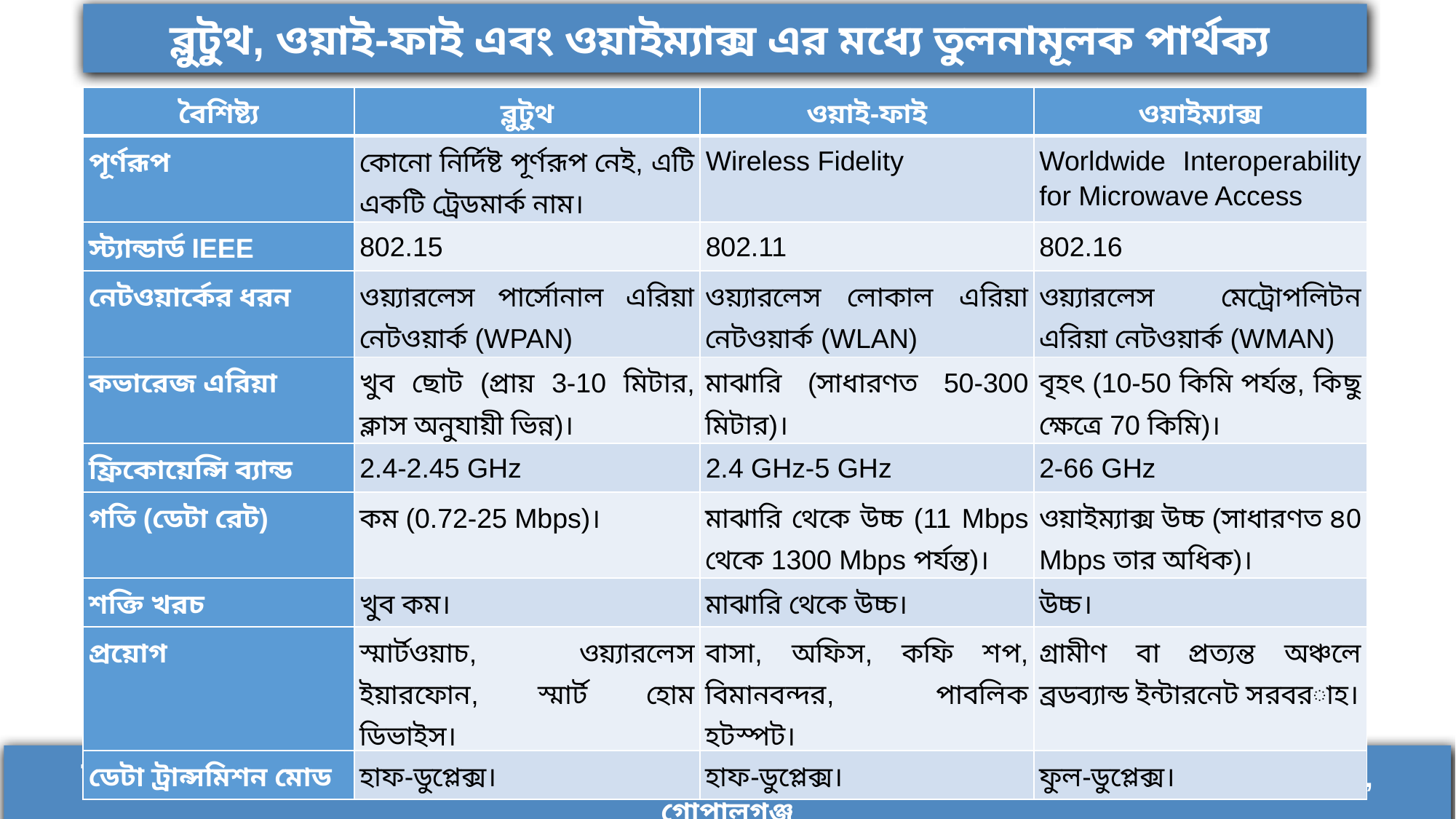

ব্লুটুথ, ওয়াই-ফাই এবং ওয়াইম্যাক্স এর মধ্যে তুলনামূলক পার্থক্য
| বৈশিষ্ট্য | ব্লুটুথ | ওয়াই-ফাই | ওয়াইম্যাক্স |
| --- | --- | --- | --- |
| পূর্ণরূপ | কোনো নির্দিষ্ট পূর্ণরূপ নেই, এটি একটি ট্রেডমার্ক নাম। | Wireless Fidelity | Worldwide Interoperability for Microwave Access |
| স্ট্যান্ডার্ড IEEE | 802.15 | 802.11 | 802.16 |
| নেটওয়ার্কের ধরন | ওয়‍্যারলেস পার্সোনাল এরিয়া নেটওয়ার্ক (WPAN) | ওয়্যারলেস লোকাল এরিয়া নেটওয়ার্ক (WLAN) | ওয়্যারলেস মেট্রোপলিটন এরিয়া নেটওয়ার্ক (WMAN) |
| কভারেজ এরিয়া | খুব ছোট (প্রায় 3-10 মিটার, ক্লাস অনুযায়ী ভিন্ন)। | মাঝারি (সাধারণত 50-300 মিটার)। | বৃহৎ (10-50 কিমি পর্যন্ত, কিছু ক্ষেত্রে 70 কিমি)। |
| ফ্রিকোয়েন্সি ব্যান্ড | 2.4-2.45 GHz | 2.4 GHz-5 GHz | 2-66 GHz |
| গতি (ডেটা রেট) | কম (0.72-25 Mbps)। | মাঝারি থেকে উচ্চ (11 Mbps থেকে 1300 Mbps পর্যন্ত)। | ওয়াইম্যাক্স উচ্চ (সাধারণত ৪0 Mbps তার অধিক)। |
| শক্তি খরচ | খুব কম। | মাঝারি থেকে উচ্চ। | উচ্চ। |
| প্রয়োগ | স্মার্টওয়াচ, ওয়‍্যারলেস ইয়ারফোন, স্মার্ট হোম ডিভাইস। | বাসা, অফিস, কফি শপ, বিমানবন্দর, পাবলিক হটস্পট। | গ্রামীণ বা প্রত্যন্ত অঞ্চলে ব্রডব্যান্ড ইন্টারনেট সরবরাহ। |
| ডেটা ট্রান্সমিশন মোড | হাফ-ডুপ্লেক্স। | হাফ-ডুপ্লেক্স। | ফুল-ডুপ্লেক্স। |
রাজিব বাকচি, প্রভাষক, তথ্য ও যোগাযোগ প্রযুক্তি, কুশলা নেছারিয়া সিনিয়র ফাজিল মাদ্রাসা, কোটালিপাড়া, গোপালগঞ্জ
রাজিব বাকচি, প্রভাষক, তথ্য ও যোগাযোগ প্রযুক্তি, কুশলা নেছারিয়া সিনিয়র ফাজিল মাদ্রাসা, কোটালিপাড়া, গোপালগঞ্জ